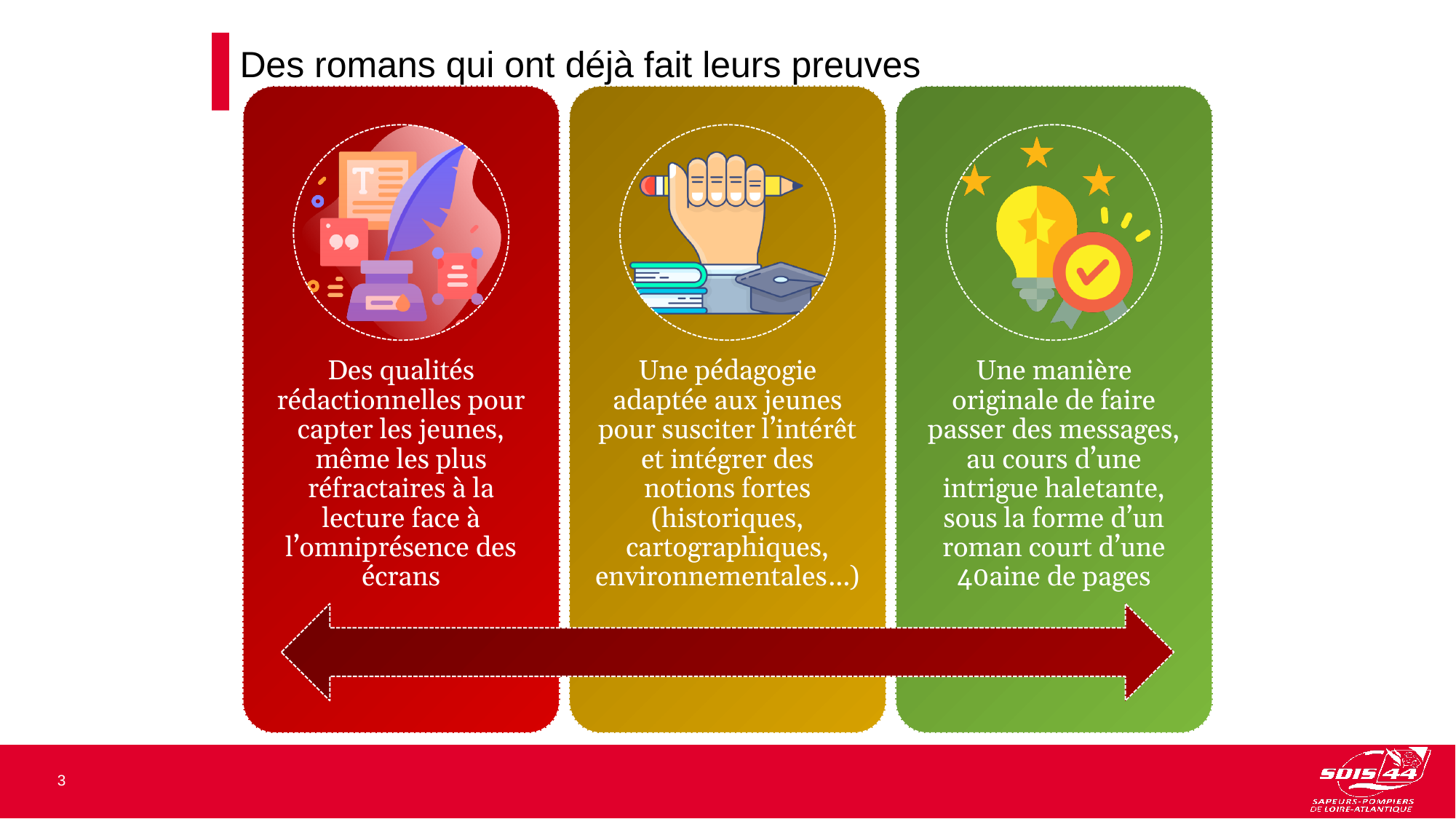

Des romans qui ont déjà fait leurs preuves
Des qualités rédactionnelles pour capter les jeunes, même les plus réfractaires à la lecture face à l’omniprésence des écrans
Une pédagogie adaptée aux jeunes pour susciter l’intérêt et intégrer des notions fortes (historiques, cartographiques, environnementales…)
Une manière originale de faire passer des messages, au cours d’une intrigue haletante, sous la forme d’un roman court d’une 40aine de pages